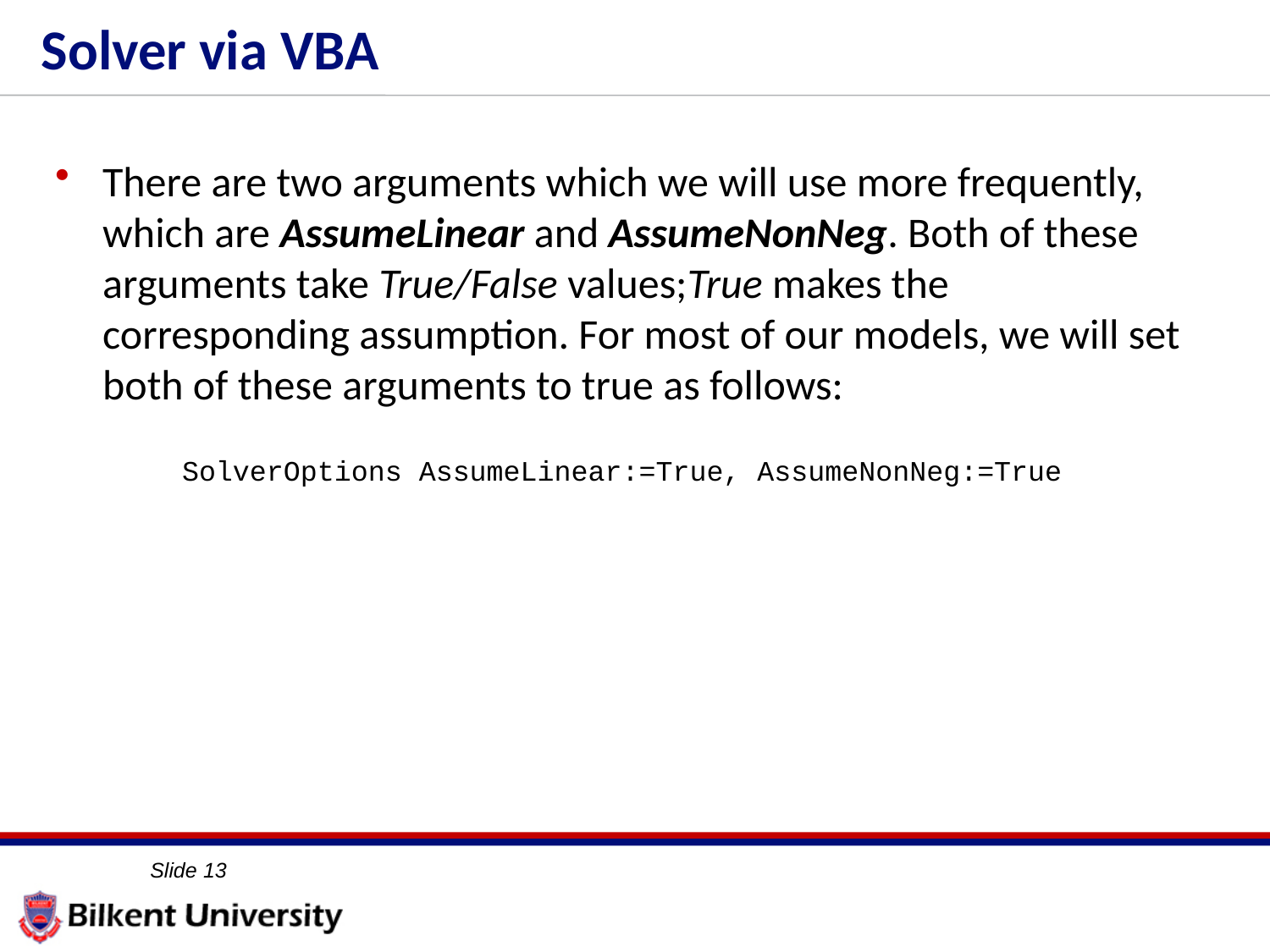

# Solver via VBA
There are two arguments which we will use more frequently, which are AssumeLinear and AssumeNonNeg. Both of these arguments take True/False values;True makes the corresponding assumption. For most of our models, we will set both of these arguments to true as follows:

	SolverOptions AssumeLinear:=True, AssumeNonNeg:=True